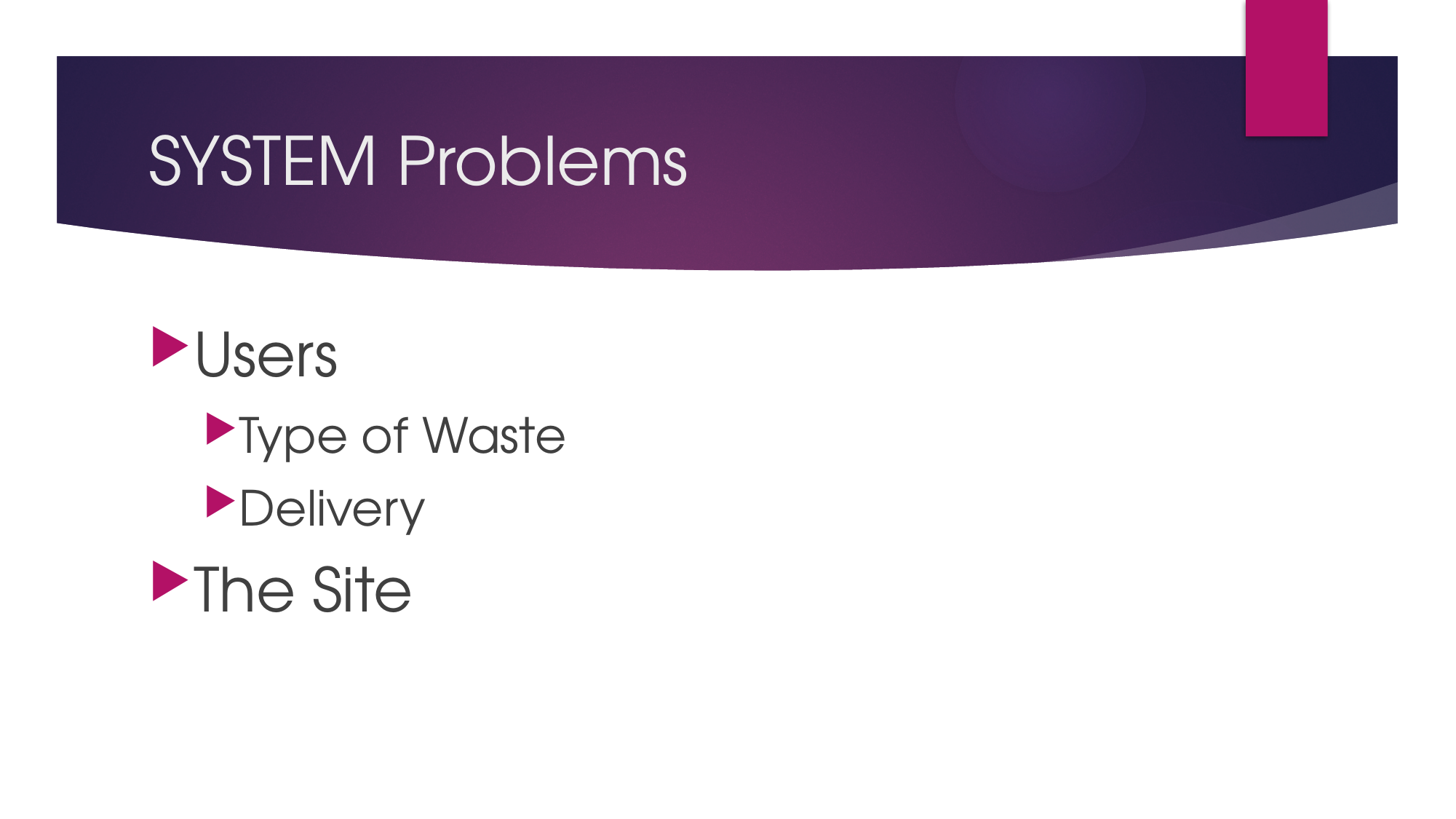

# SYSTEM Problems
Users
Type of Waste
Delivery
The Site